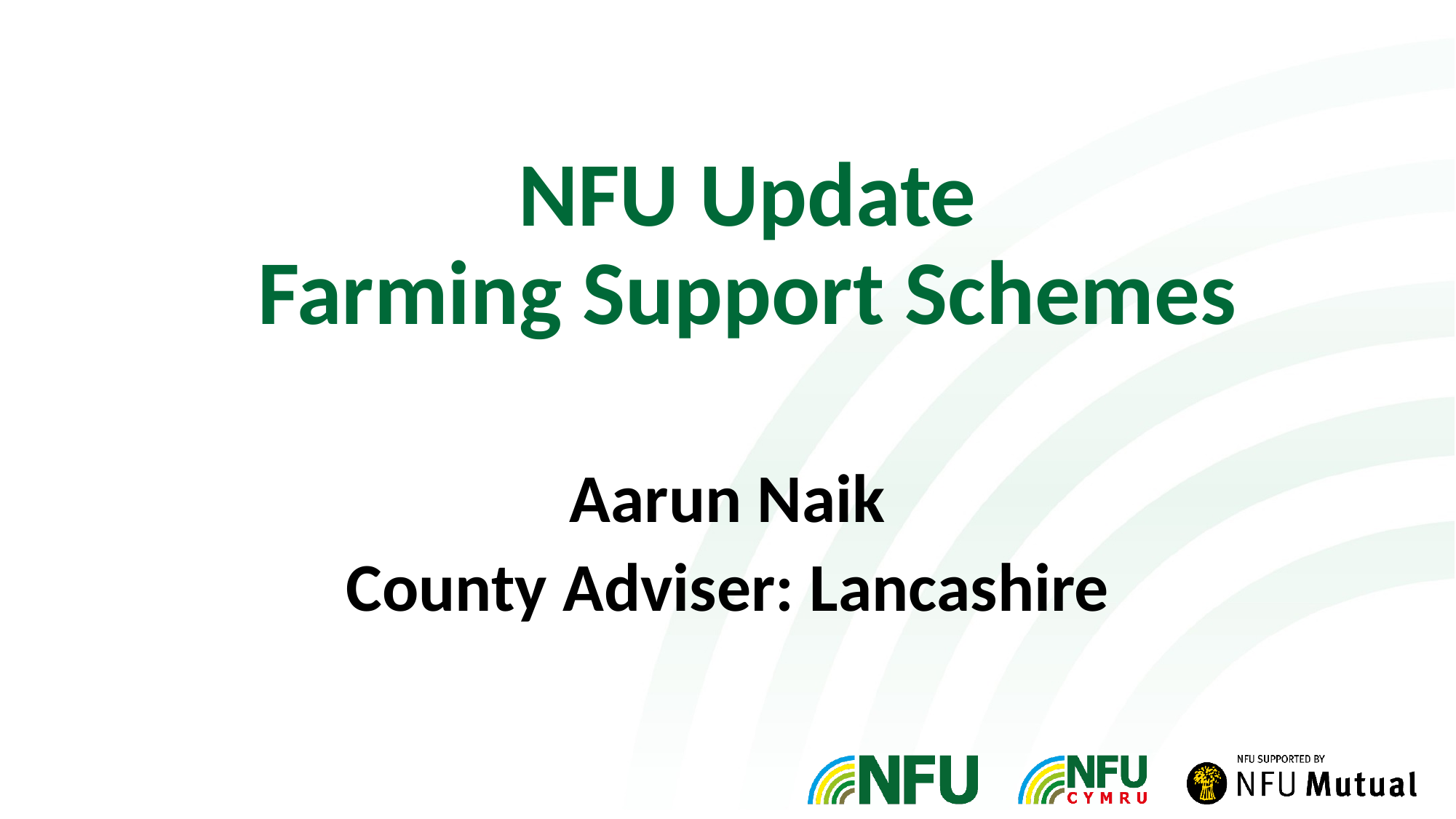

# NFU Update Farming Support Schemes
Aarun Naik
County Adviser: Lancashire